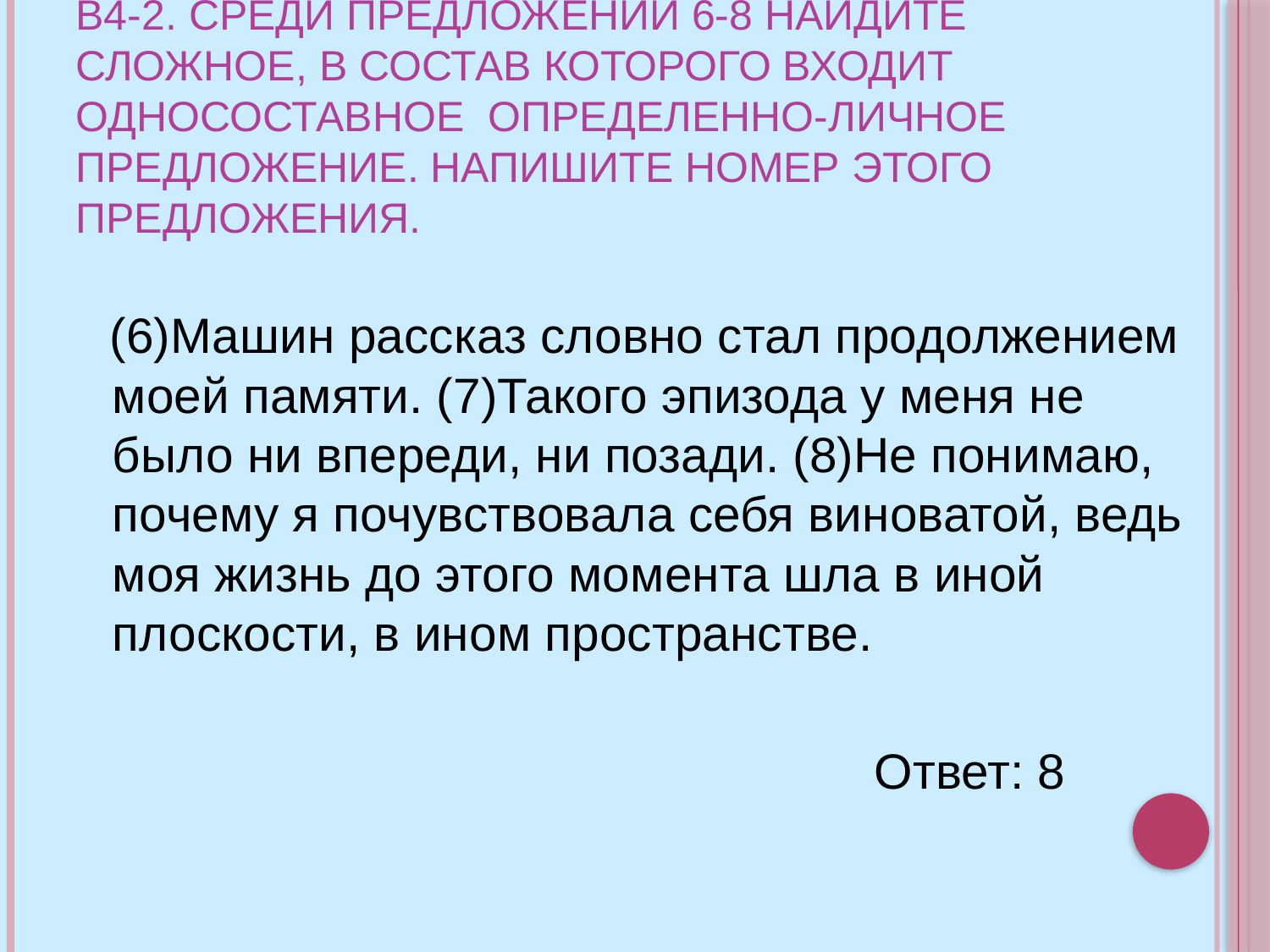

# В4-2. Среди предложений 6-8 найдите сложное, в состав которого входит односоставное  определенно-личное  предложение. Напишите номер этого предложения.
   (6)Машин рассказ словно стал продолжением моей памяти. (7)Такого эпизода у меня не было ни впереди, ни позади. (8)Не понимаю, почему я почувствовала себя виноватой, ведь моя жизнь до этого момента шла в иной плоскости, в ином пространстве.

                                                          Ответ: 8